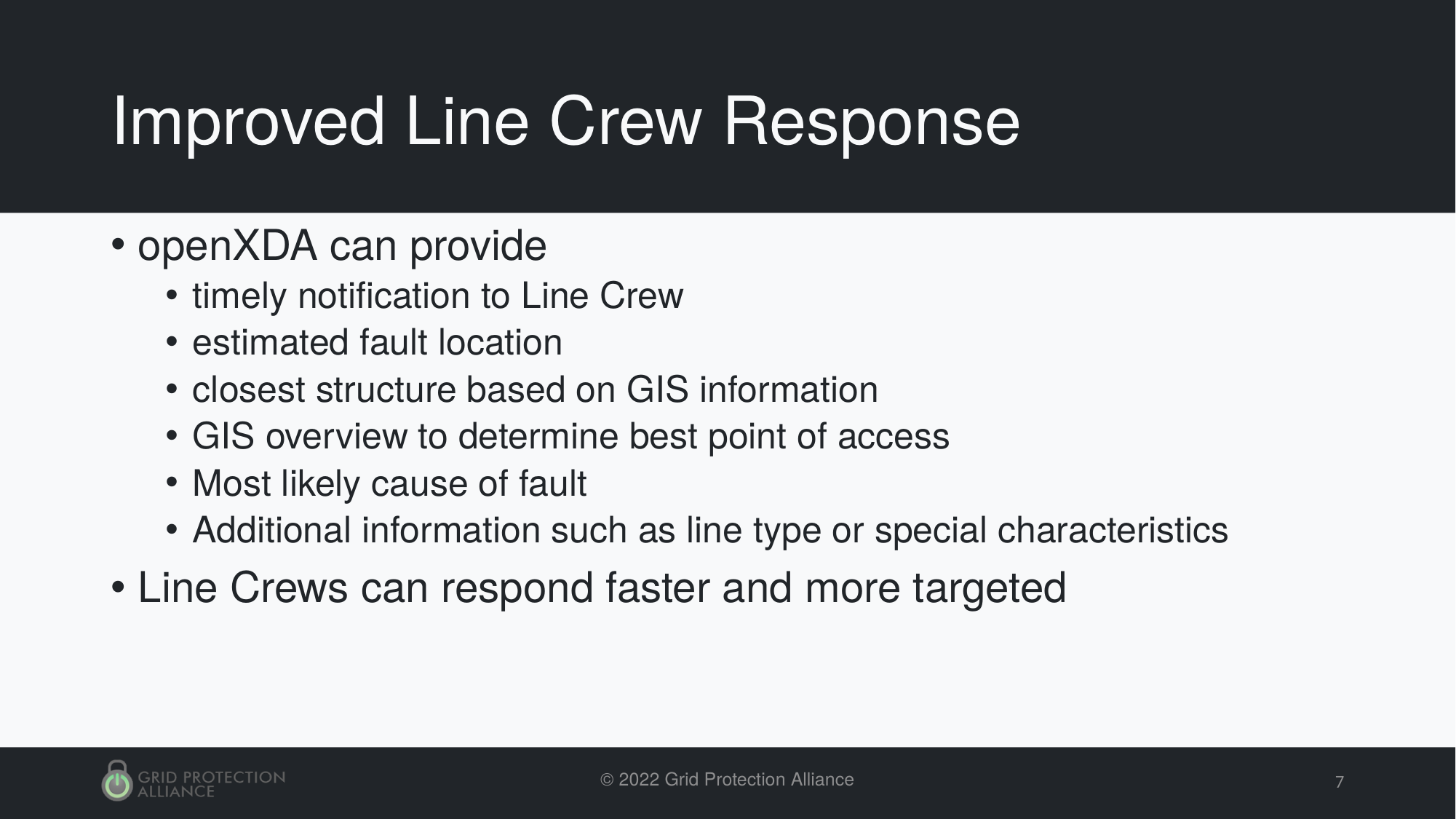

# Improved Line Crew Response
openXDA can provide
timely notification to Line Crew
estimated fault location
closest structure based on GIS information
GIS overview to determine best point of access
Most likely cause of fault
Additional information such as line type or special characteristics
Line Crews can respond faster and more targeted

© 2022 Grid Protection Alliance
7